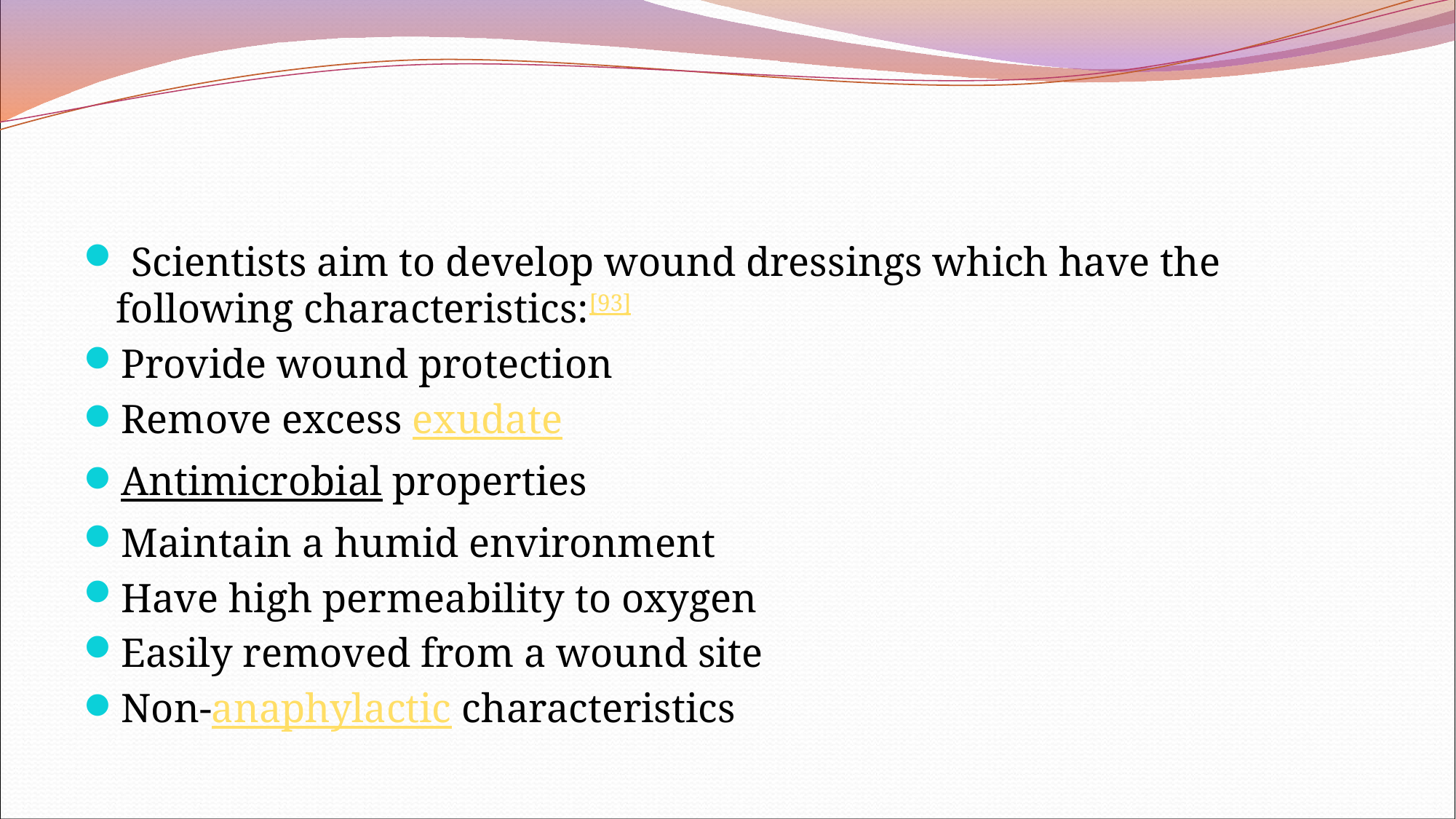

#
 Scientists aim to develop wound dressings which have the following characteristics:[93]
Provide wound protection
Remove excess exudate
Antimicrobial properties
Maintain a humid environment
Have high permeability to oxygen
Easily removed from a wound site
Non-anaphylactic characteristics